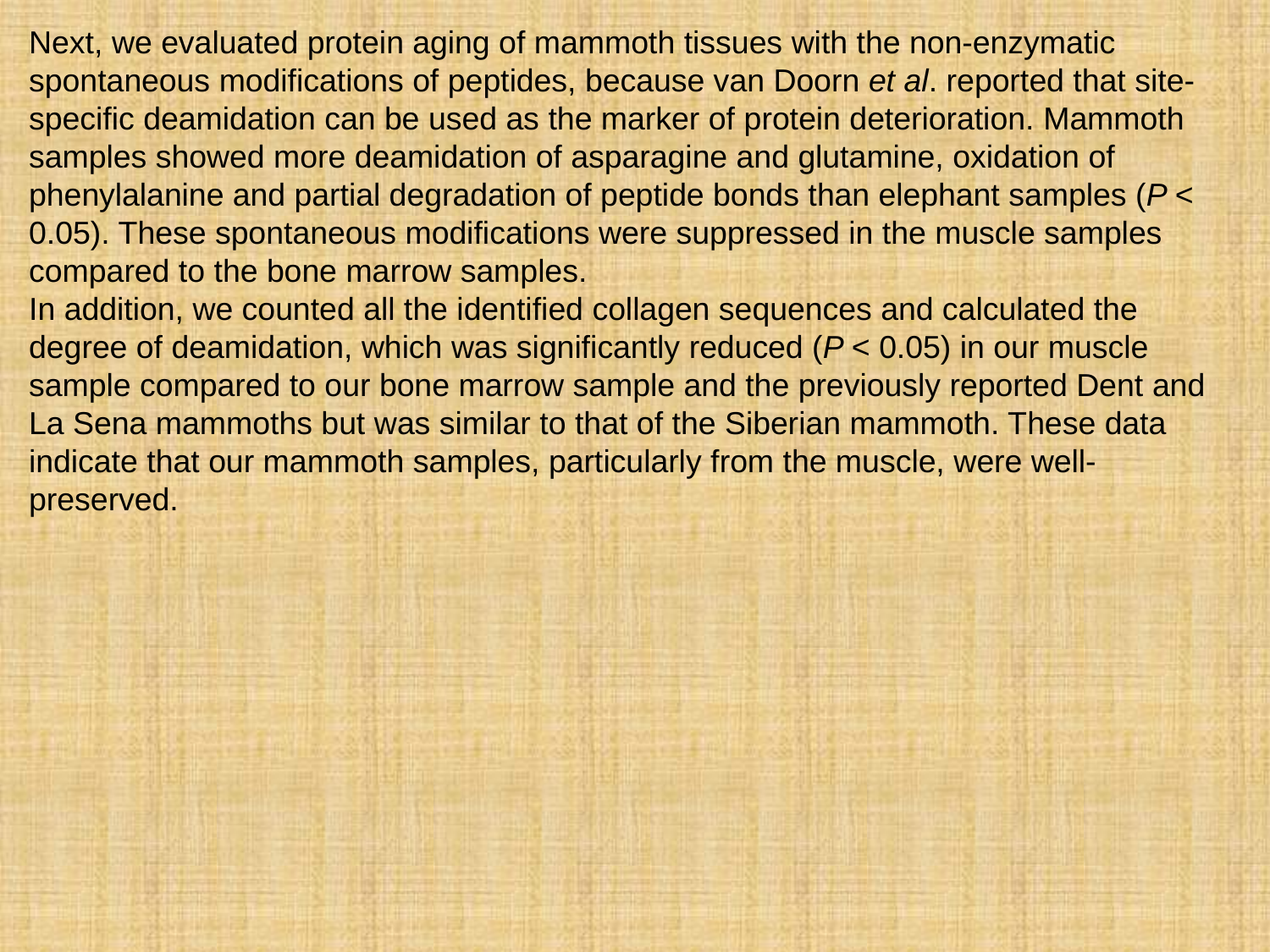

Next, we evaluated protein aging of mammoth tissues with the non-enzymatic spontaneous modifications of peptides, because van Doorn et al. reported that site-specific deamidation can be used as the marker of protein deterioration. Mammoth samples showed more deamidation of asparagine and glutamine, oxidation of phenylalanine and partial degradation of peptide bonds than elephant samples (P < 0.05). These spontaneous modifications were suppressed in the muscle samples compared to the bone marrow samples.
In addition, we counted all the identified collagen sequences and calculated the degree of deamidation, which was significantly reduced (P < 0.05) in our muscle sample compared to our bone marrow sample and the previously reported Dent and La Sena mammoths but was similar to that of the Siberian mammoth. These data indicate that our mammoth samples, particularly from the muscle, were well-preserved.